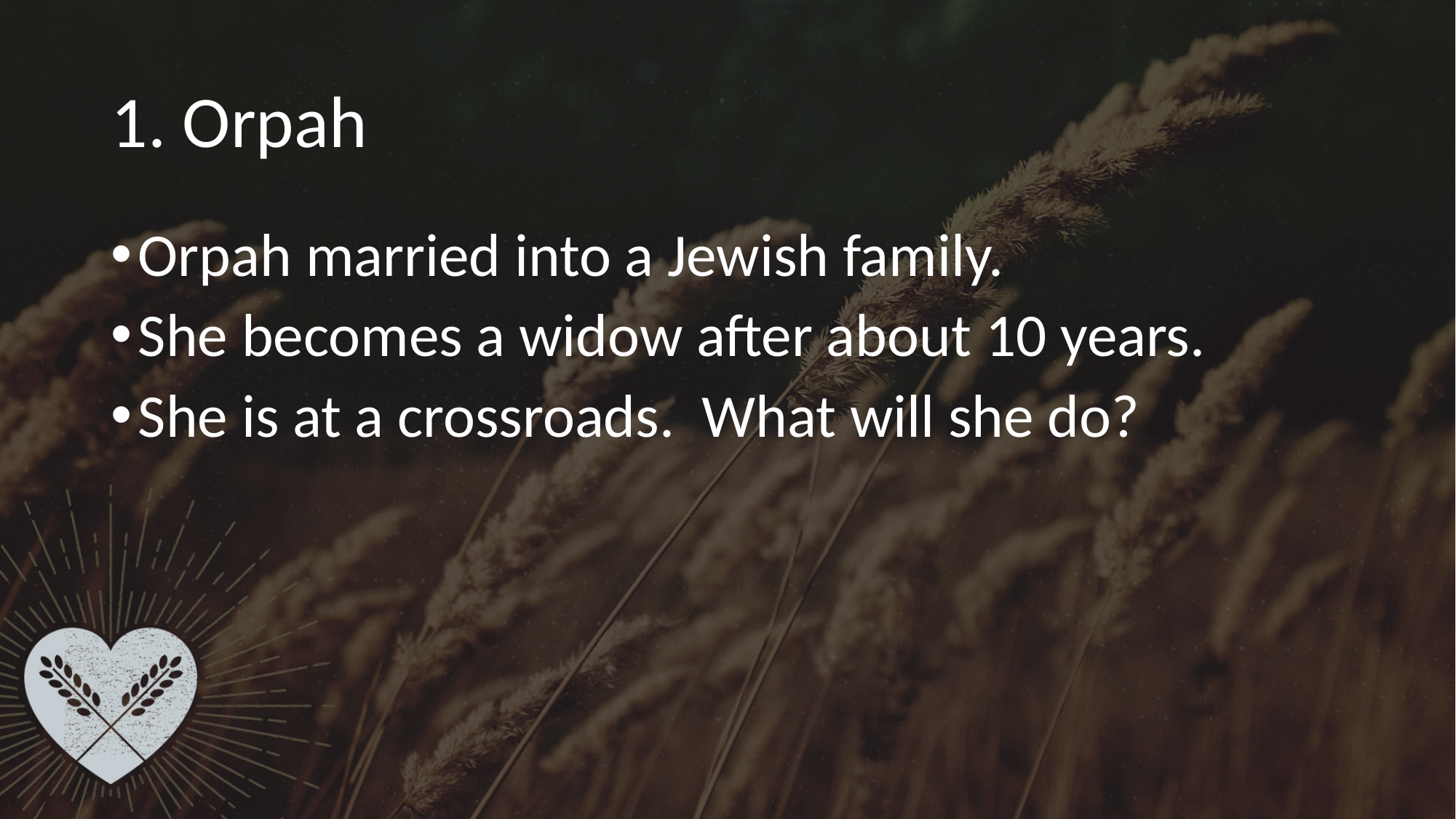

# 1. Orpah
Orpah married into a Jewish family.
She becomes a widow after about 10 years.
She is at a crossroads.  What will she do?